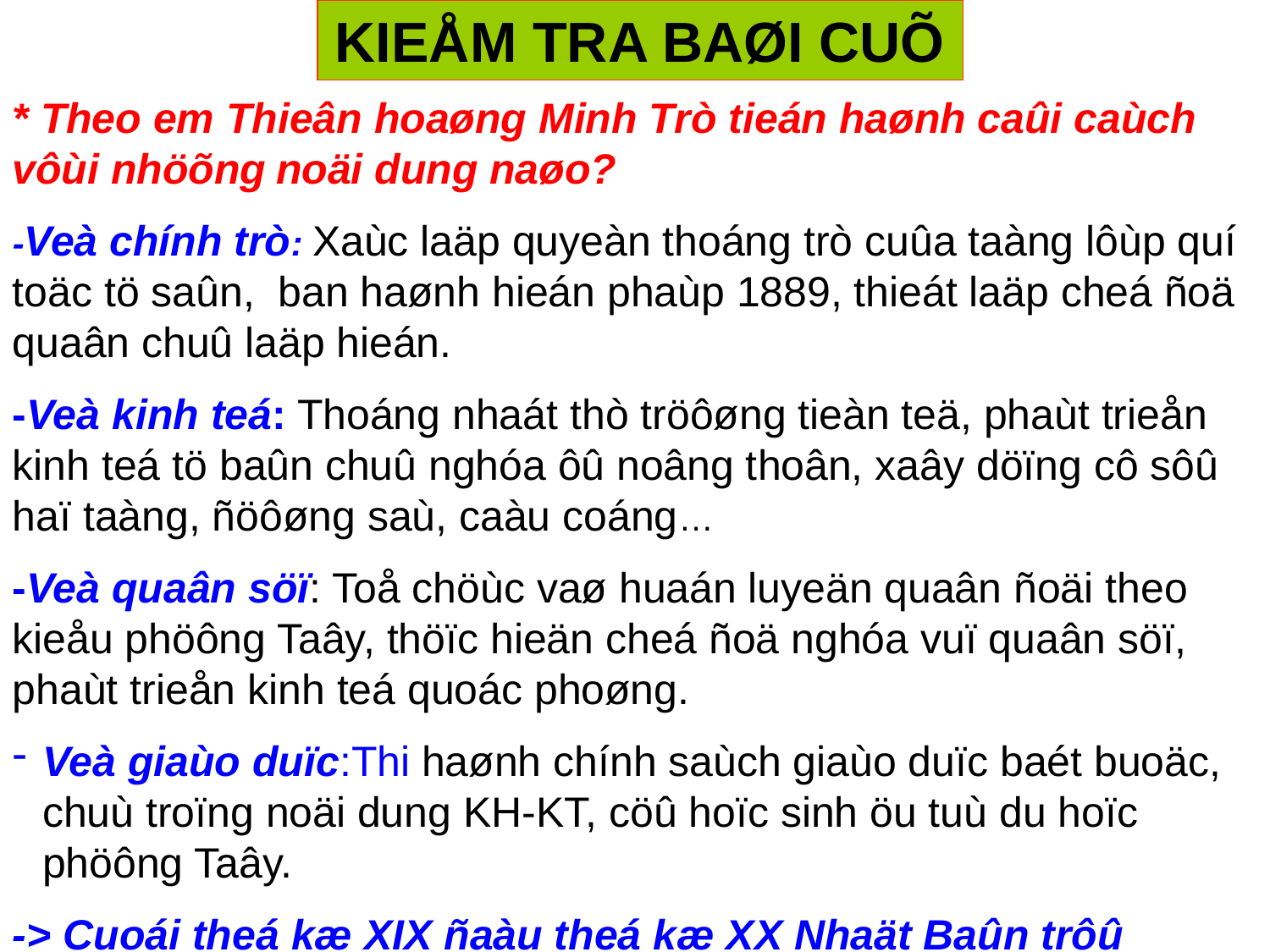

KIEÅM TRA BAØI CUÕ
* Theo em Thieân hoaøng Minh Trò tieán haønh caûi caùch vôùi nhöõng noäi dung naøo?
-Veà chính trò: Xaùc laäp quyeàn thoáng trò cuûa taàng lôùp quí toäc tö saûn,  ban haønh hieán phaùp 1889, thieát laäp cheá ñoä quaân chuû laäp hieán.
-Veà kinh teá: Thoáng nhaát thò tröôøng tieàn teä, phaùt trieån kinh teá tö baûn chuû nghóa ôû noâng thoân, xaây döïng cô sôû haï taàng, ñöôøng saù, caàu coáng…
-Veà quaân söï: Toå chöùc vaø huaán luyeän quaân ñoäi theo kieåu phöông Taây, thöïc hieän cheá ñoä nghóa vuï quaân söï, phaùt trieån kinh teá quoác phoøng.
Veà giaùo duïc:Thi haønh chính saùch giaùo duïc baét buoäc, chuù troïng noäi dung KH-KT, cöû hoïc sinh öu tuù du hoïc phöông Taây.
-> Cuoái theá kæ XIX ñaàu theá kæ XX Nhaät Baûn trôû thaønh moät nöôùc tö baûn coâng nghieäp